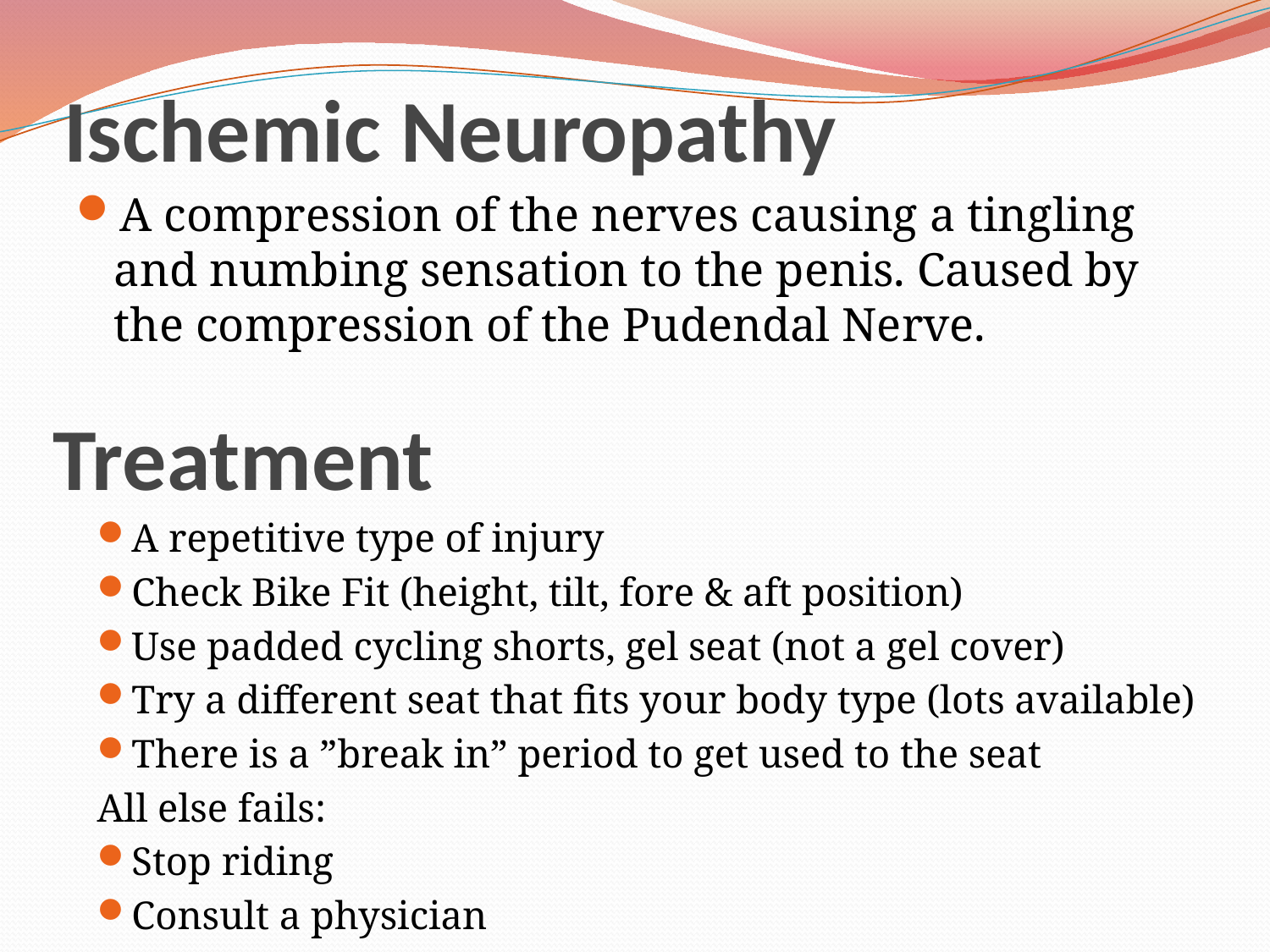

# Ischemic Neuropathy
A compression of the nerves causing a tingling and numbing sensation to the penis. Caused by the compression of the Pudendal Nerve.

Treatment
A repetitive type of injury
Check Bike Fit (height, tilt, fore & aft position)
Use padded cycling shorts, gel seat (not a gel cover)
Try a different seat that fits your body type (lots available)
There is a ”break in” period to get used to the seat
All else fails:
Stop riding
Consult a physician